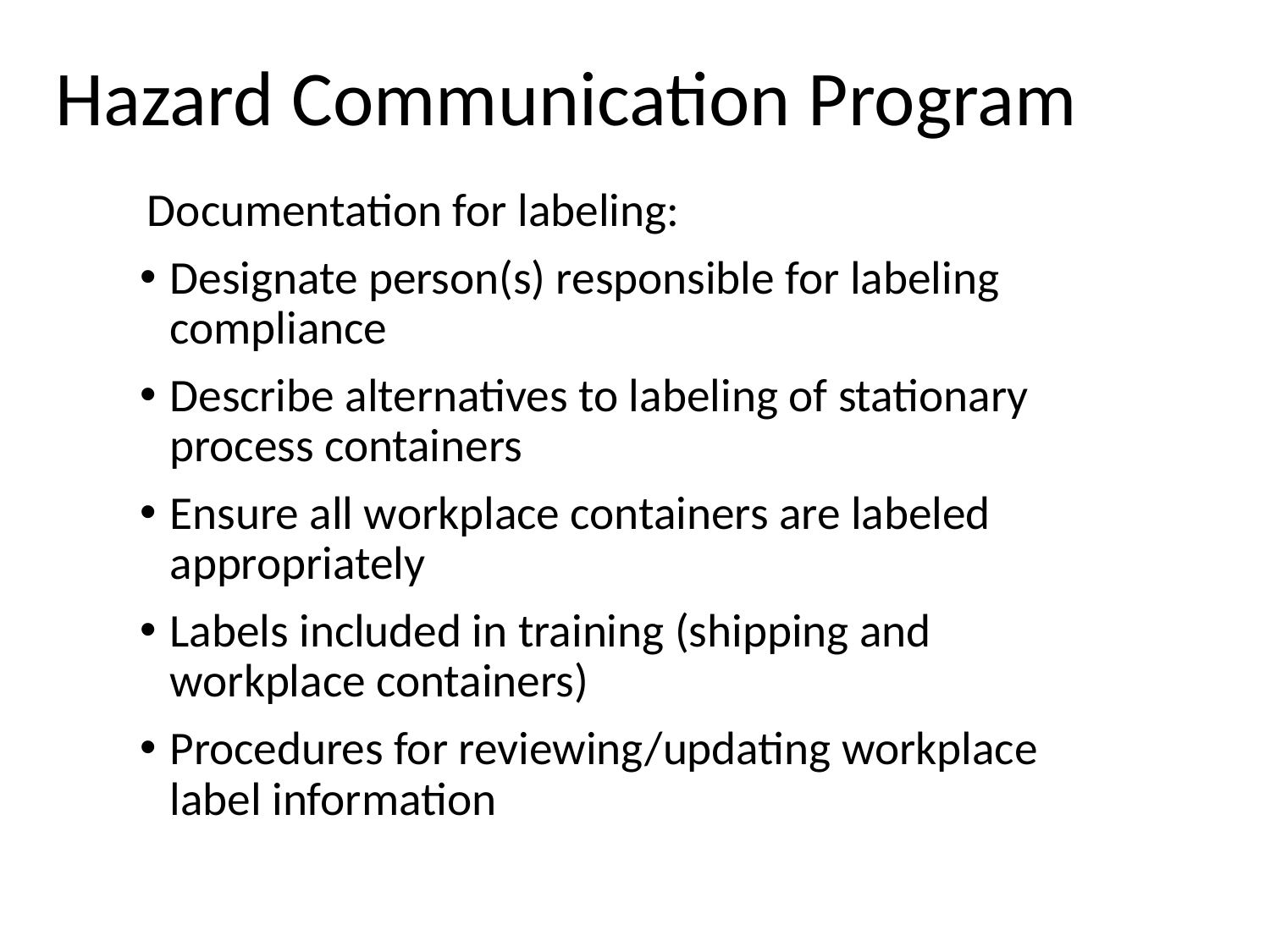

# Hazard Communication Program
Documentation for labeling:
Designate person(s) responsible for labeling compliance
Describe alternatives to labeling of stationary process containers
Ensure all workplace containers are labeled appropriately
Labels included in training (shipping and workplace containers)
Procedures for reviewing/updating workplace label information